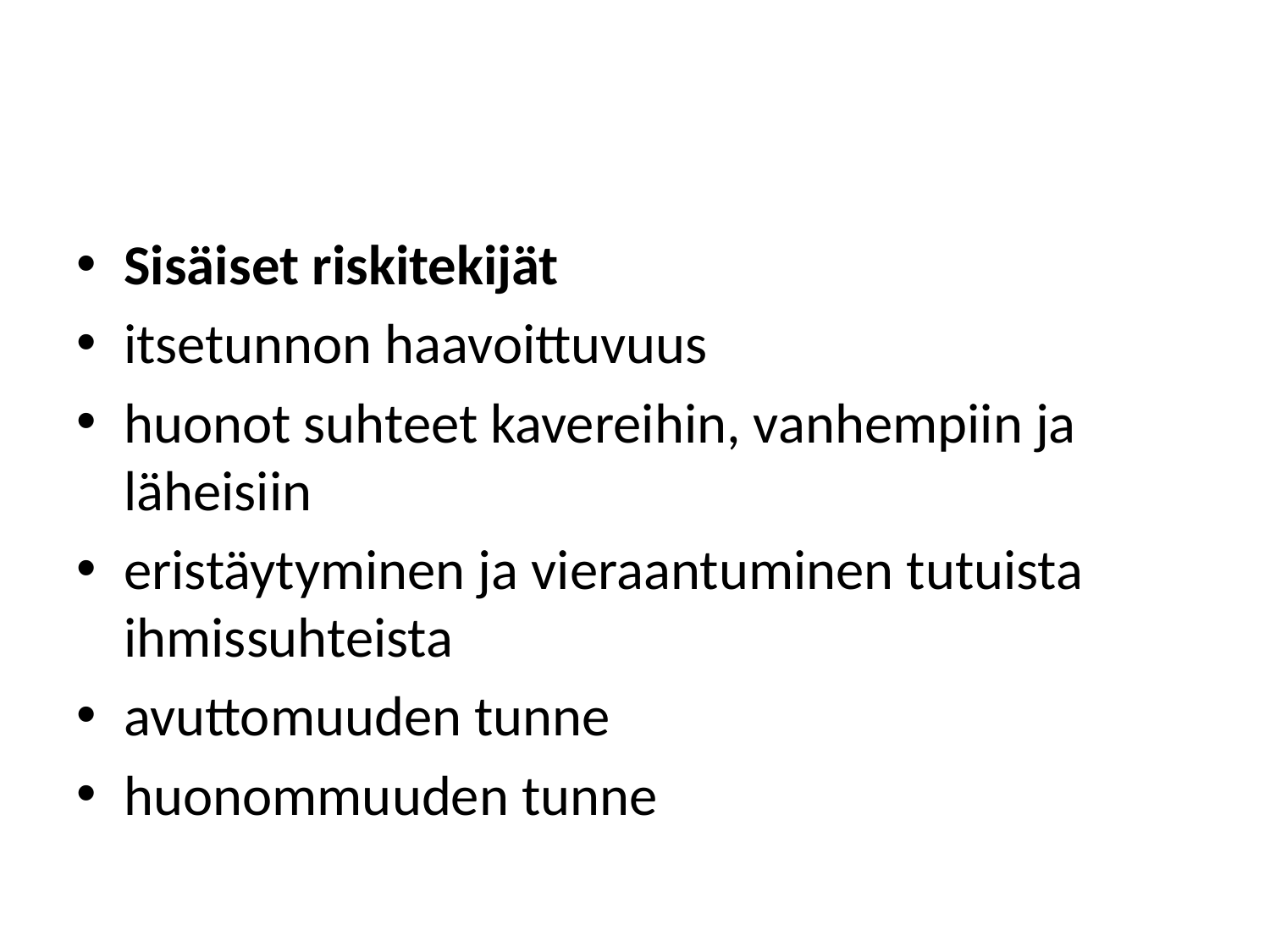

#
Sisäiset riskitekijät
itsetunnon haavoittuvuus
huonot suhteet kavereihin, vanhempiin ja läheisiin
eristäytyminen ja vieraantuminen tutuista ihmissuhteista
avuttomuuden tunne
huonommuuden tunne